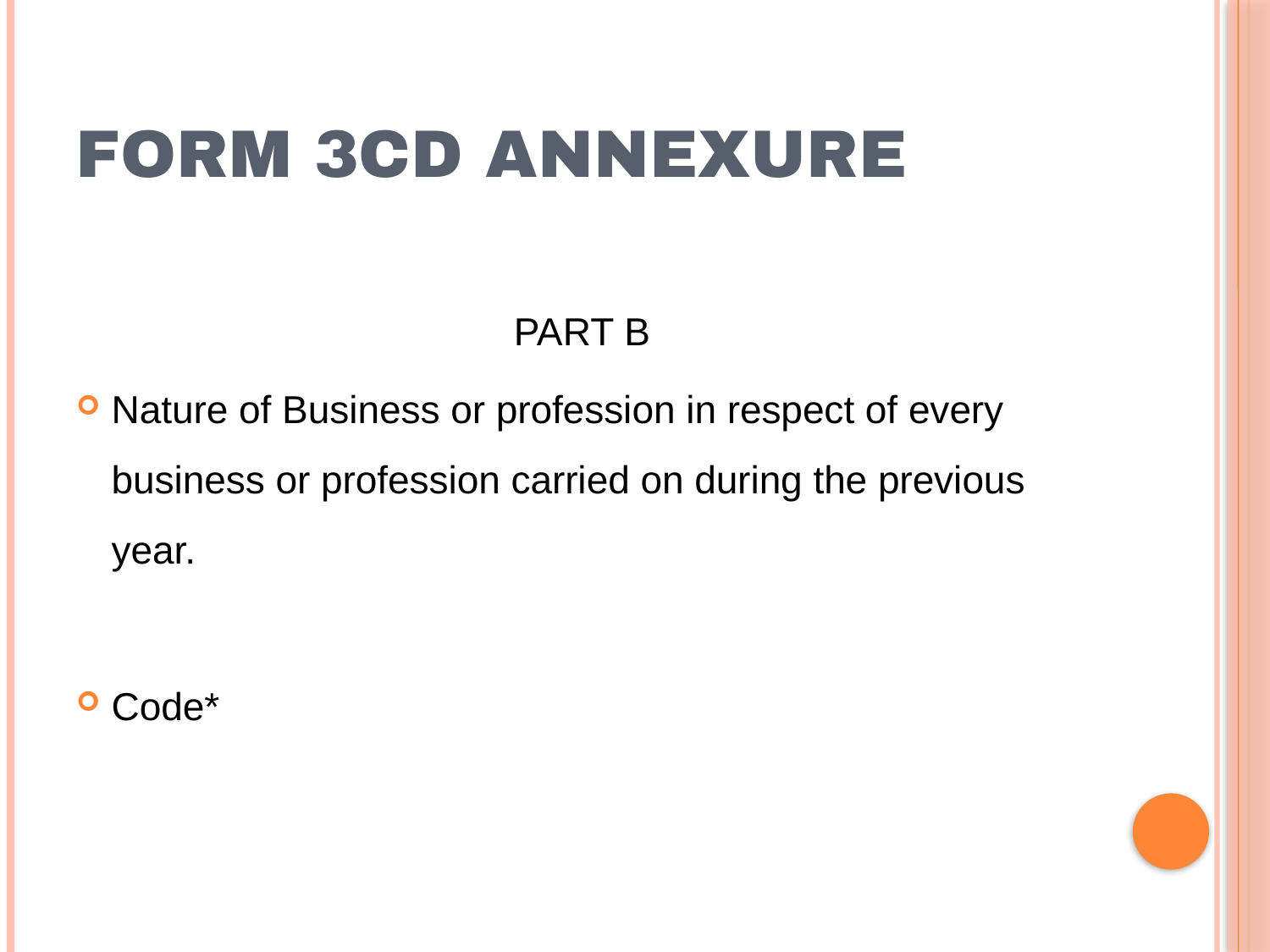

# Form 3cd Annexure

PART B
Nature of Business or profession in respect of every business or profession carried on during the previous year.

Code*